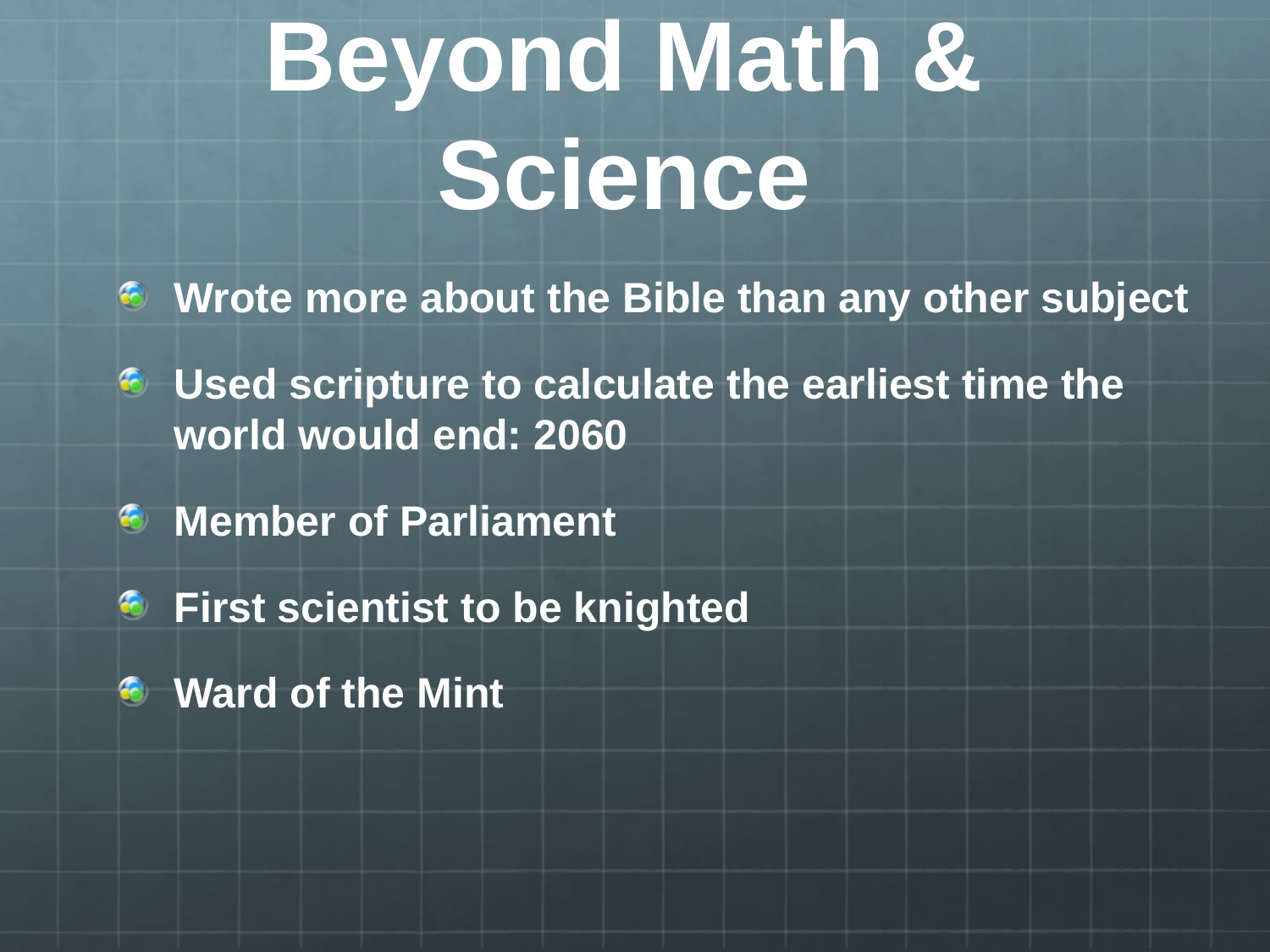

# Beyond Math & Science
Wrote more about the Bible than any other subject
Used scripture to calculate the earliest time the world would end: 2060
Member of Parliament
First scientist to be knighted
Ward of the Mint